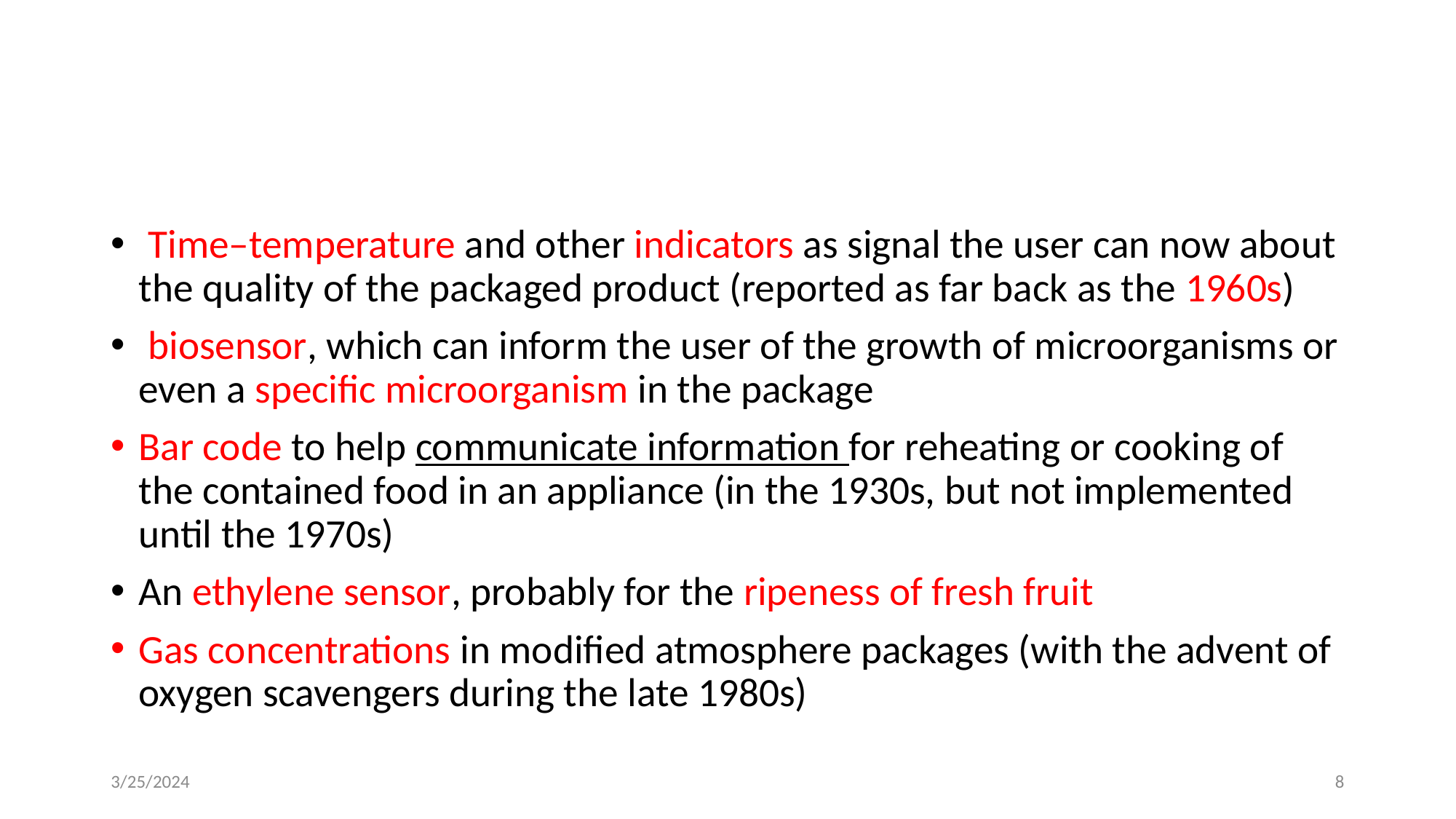

#
 Time–temperature and other indicators as signal the user can now about the quality of the packaged product (reported as far back as the 1960s)
 biosensor, which can inform the user of the growth of microorganisms or even a specific microorganism in the package
Bar code to help communicate information for reheating or cooking of the contained food in an appliance (in the 1930s, but not implemented until the 1970s)
An ethylene sensor, probably for the ripeness of fresh fruit
Gas concentrations in modified atmosphere packages (with the advent of oxygen scavengers during the late 1980s)
3/25/2024
8